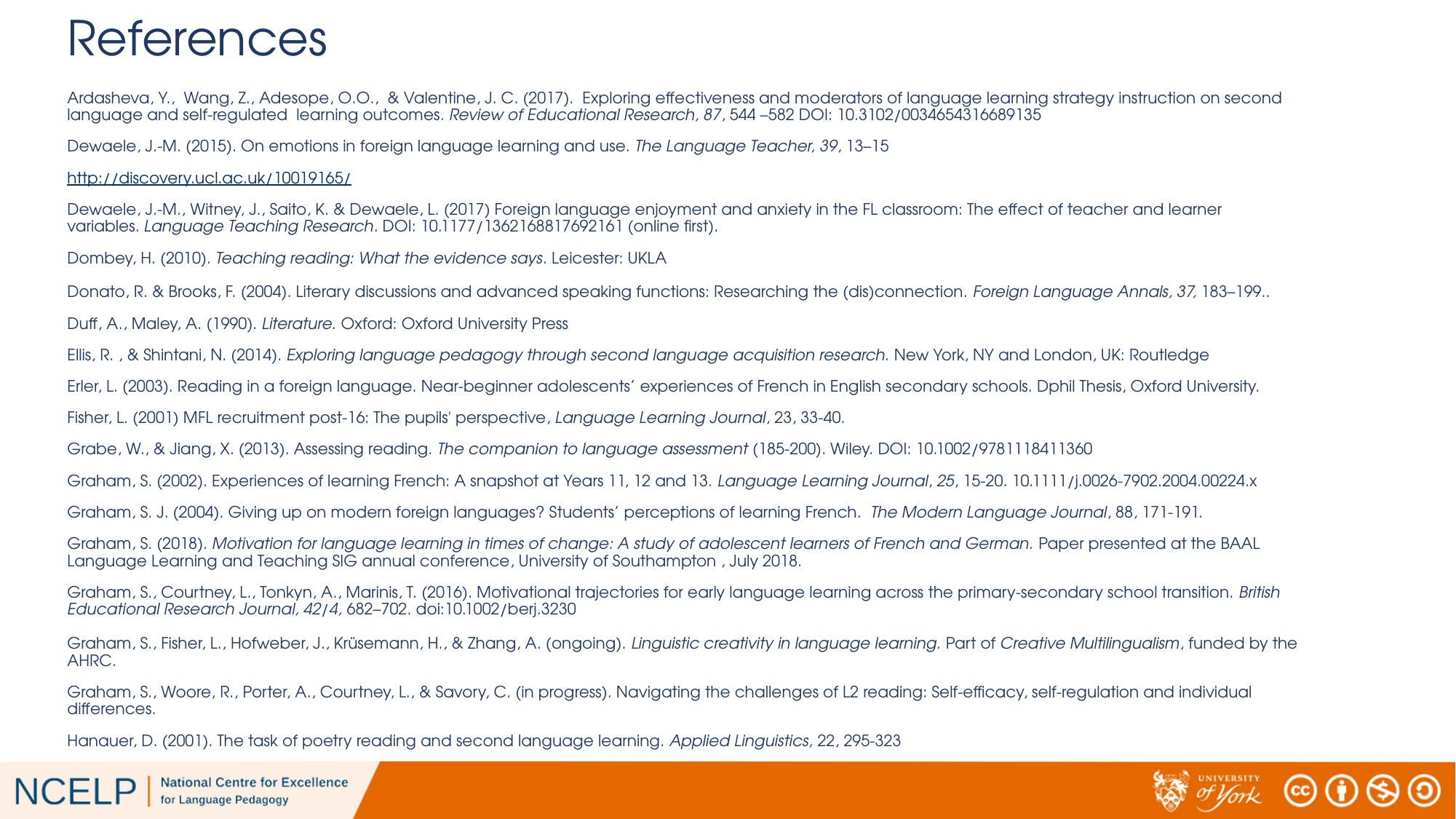

# References
Ardasheva, Y.,  Wang, Z., Adesope, O.O.,  & Valentine, J. C. (2017).  Exploring effectiveness and moderators of language learning strategy instruction on second language and self-regulated  learning outcomes. Review of Educational Research, 87, 544 –582 DOI: 10.3102/0034654316689135
Dewaele, J.-M. (2015). On emotions in foreign language learning and use. The Language Teacher, 39, 13–15
http://discovery.ucl.ac.uk/10019165/
Dewaele, J.-M., Witney, J., Saito, K. & Dewaele, L. (2017) Foreign language enjoyment and anxiety in the FL classroom: The effect of teacher and learner variables. Language Teaching Research. DOI: 10.1177/1362168817692161 (online first).
Dombey, H. (2010). Teaching reading: What the evidence says. Leicester: UKLA
Donato, R. & Brooks, F. (2004). Literary discussions and advanced speaking functions: Researching the (dis)connection. Foreign Language Annals, 37, 183–199..
Duff, A., Maley, A. (1990). Literature. Oxford: Oxford University Press
Ellis, R. , & Shintani, N. (2014). Exploring language pedagogy through second language acquisition research. New York, NY and London, UK: Routledge
Erler, L. (2003). Reading in a foreign language. Near-beginner adolescents’ experiences of French in English secondary schools. Dphil Thesis, Oxford University.
Fisher, L. (2001) MFL recruitment post-16: The pupils' perspective, Language Learning Journal, 23, 33-40.
Grabe, W., & Jiang, X. (2013). Assessing reading. The companion to language assessment (185-200). Wiley. DOI: 10.1002/9781118411360
Graham, S. (2002). Experiences of learning French: A snapshot at Years 11, 12 and 13. Language Learning Journal, 25, 15-20. 10.1111/j.0026-7902.2004.00224.x
Graham, S. J. (2004). Giving up on modern foreign languages? Students’ perceptions of learning French.  The Modern Language Journal, 88, 171-191.
Graham, S. (2018). Motivation for language learning in times of change: A study of adolescent learners of French and German. Paper presented at the BAAL Language Learning and Teaching SIG annual conference, University of Southampton , July 2018.
Graham, S., Courtney, L., Tonkyn, A., Marinis, T. (2016). Motivational trajectories for early language learning across the primary-secondary school transition. British Educational Research Journal, 42/4, 682–702. doi:10.1002/berj.3230
Graham, S., Fisher, L., Hofweber, J., Krüsemann, H., & Zhang, A. (ongoing). Linguistic creativity in language learning. Part of Creative Multilingualism, funded by the AHRC.
Graham, S., Woore, R., Porter, A., Courtney, L., & Savory, C. (in progress). Navigating the challenges of L2 reading: Self-efficacy, self-regulation and individual differences.
Hanauer, D. (2001). The task of poetry reading and second language learning. Applied Linguistics, 22, 295-323